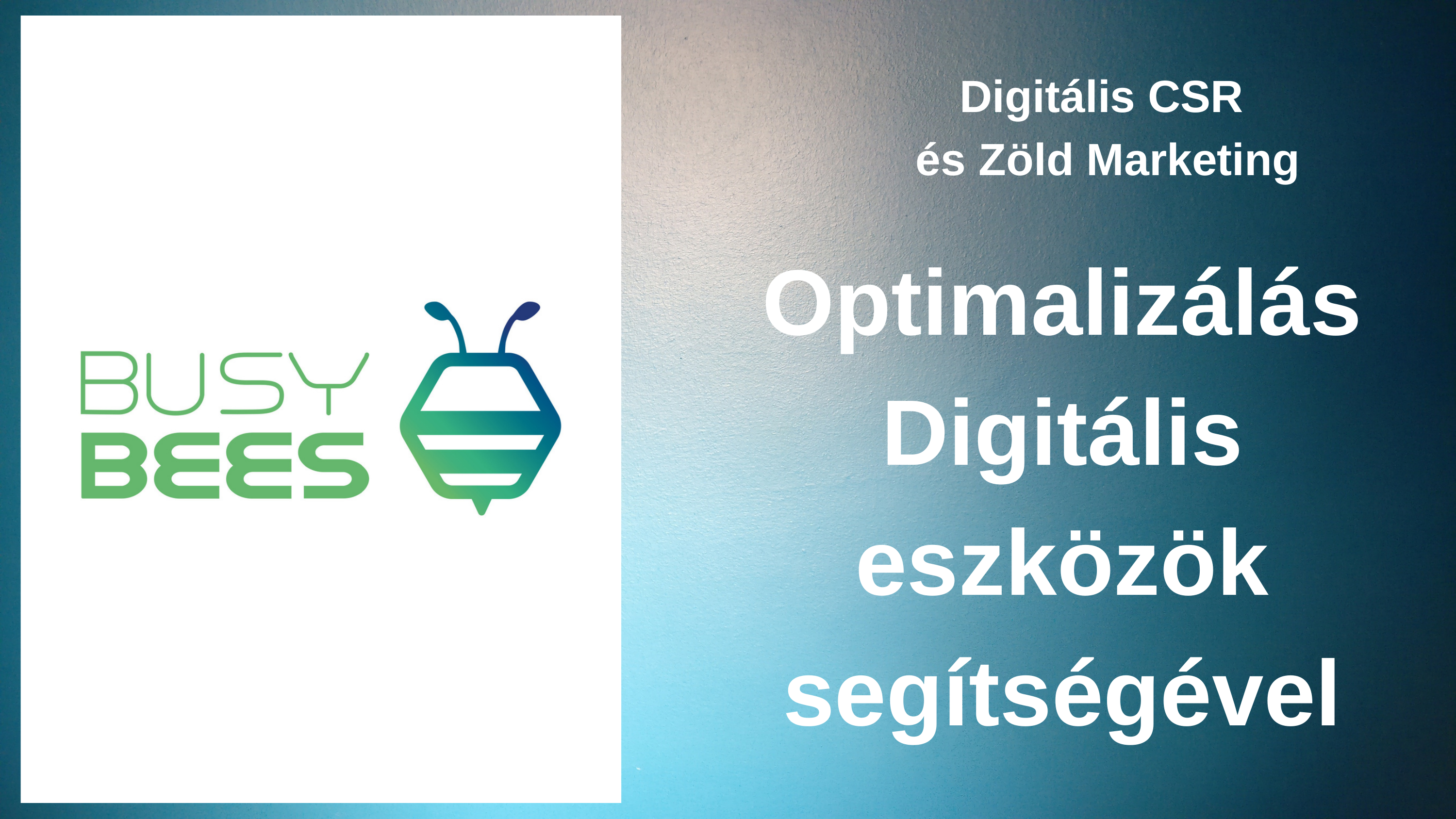

Digitális CSR
 és Zöld Marketing
Optimalizálás Digitális eszközök segítségével